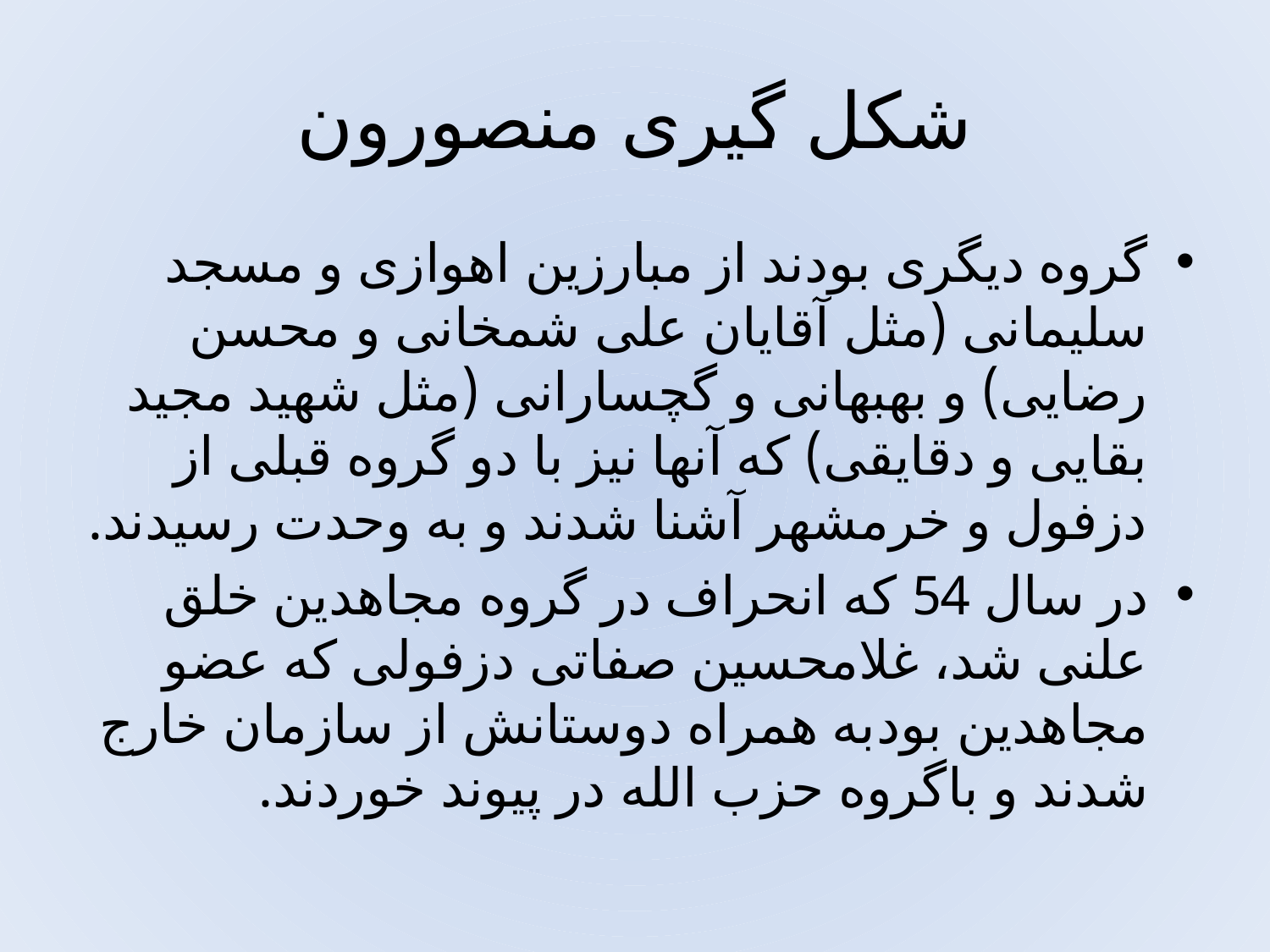

# شکل گیری منصورون
گروه دیگری بودند از مبارزین اهوازی و مسجد سلیمانی (مثل آقایان علی شمخانی و محسن رضایی) و بهبهانی و گچسارانی (مثل شهید مجید بقایی و دقایقی) که آنها نیز با دو گروه قبلی از دزفول و خرمشهر آشنا شدند و به وحدت رسیدند.
در سال 54 كه انحراف در گروه مجاهدین خلق علنی شد، غلامحسین صفاتی دزفولی كه عضو مجاهدین بودبه همراه دوستانش از سازمان خارج شدند و باگروه حزب الله در پیوند خوردند.